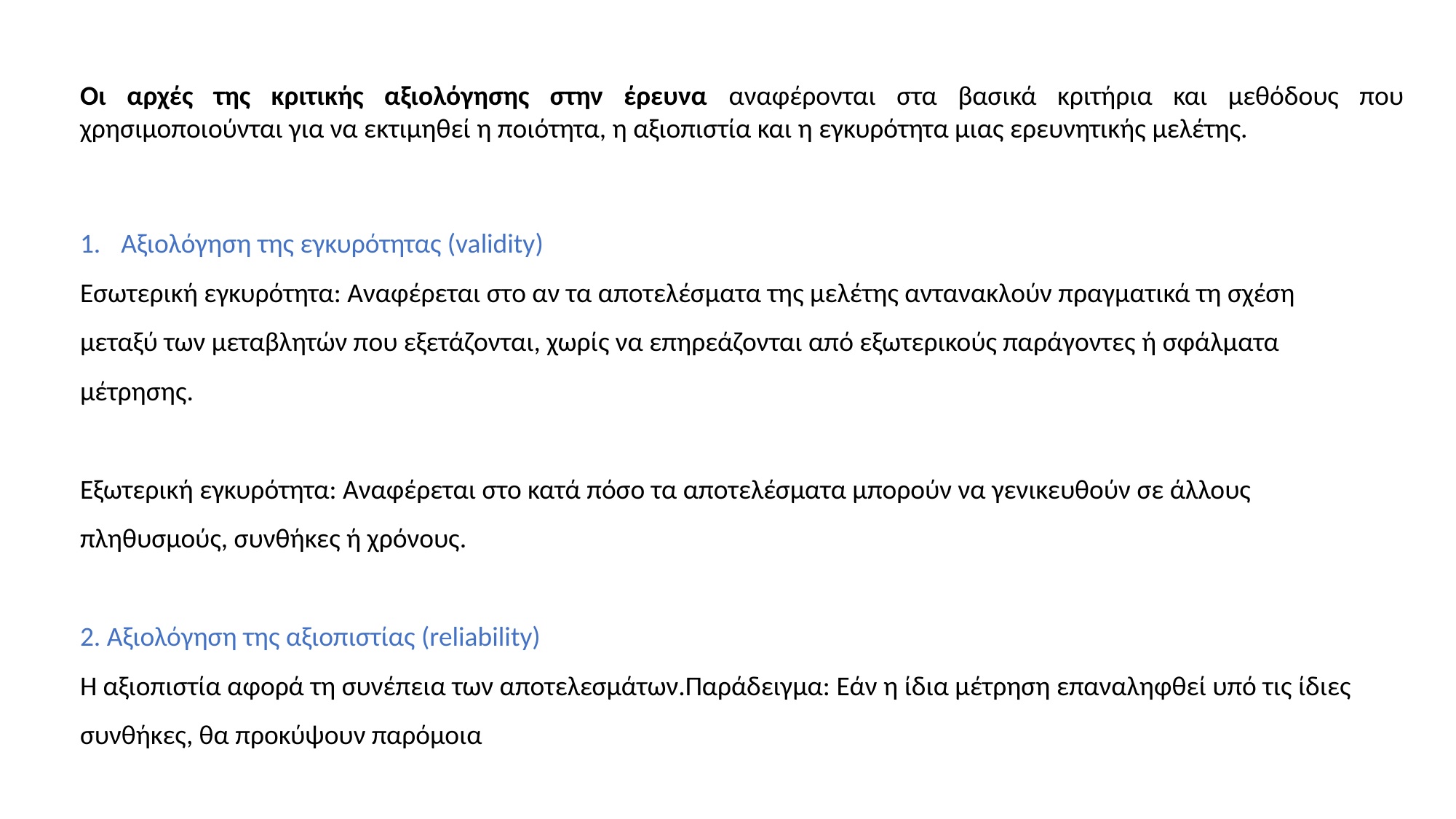

Οι αρχές της κριτικής αξιολόγησης στην έρευνα αναφέρονται στα βασικά κριτήρια και μεθόδους που χρησιμοποιούνται για να εκτιμηθεί η ποιότητα, η αξιοπιστία και η εγκυρότητα μιας ερευνητικής μελέτης.
Αξιολόγηση της εγκυρότητας (validity)
Εσωτερική εγκυρότητα: Αναφέρεται στο αν τα αποτελέσματα της μελέτης αντανακλούν πραγματικά τη σχέση μεταξύ των μεταβλητών που εξετάζονται, χωρίς να επηρεάζονται από εξωτερικούς παράγοντες ή σφάλματα μέτρησης.

Εξωτερική εγκυρότητα: Αναφέρεται στο κατά πόσο τα αποτελέσματα μπορούν να γενικευθούν σε άλλους πληθυσμούς, συνθήκες ή χρόνους.

2. Αξιολόγηση της αξιοπιστίας (reliability)
Η αξιοπιστία αφορά τη συνέπεια των αποτελεσμάτων.Παράδειγμα: Εάν η ίδια μέτρηση επαναληφθεί υπό τις ίδιες συνθήκες, θα προκύψουν παρόμοια